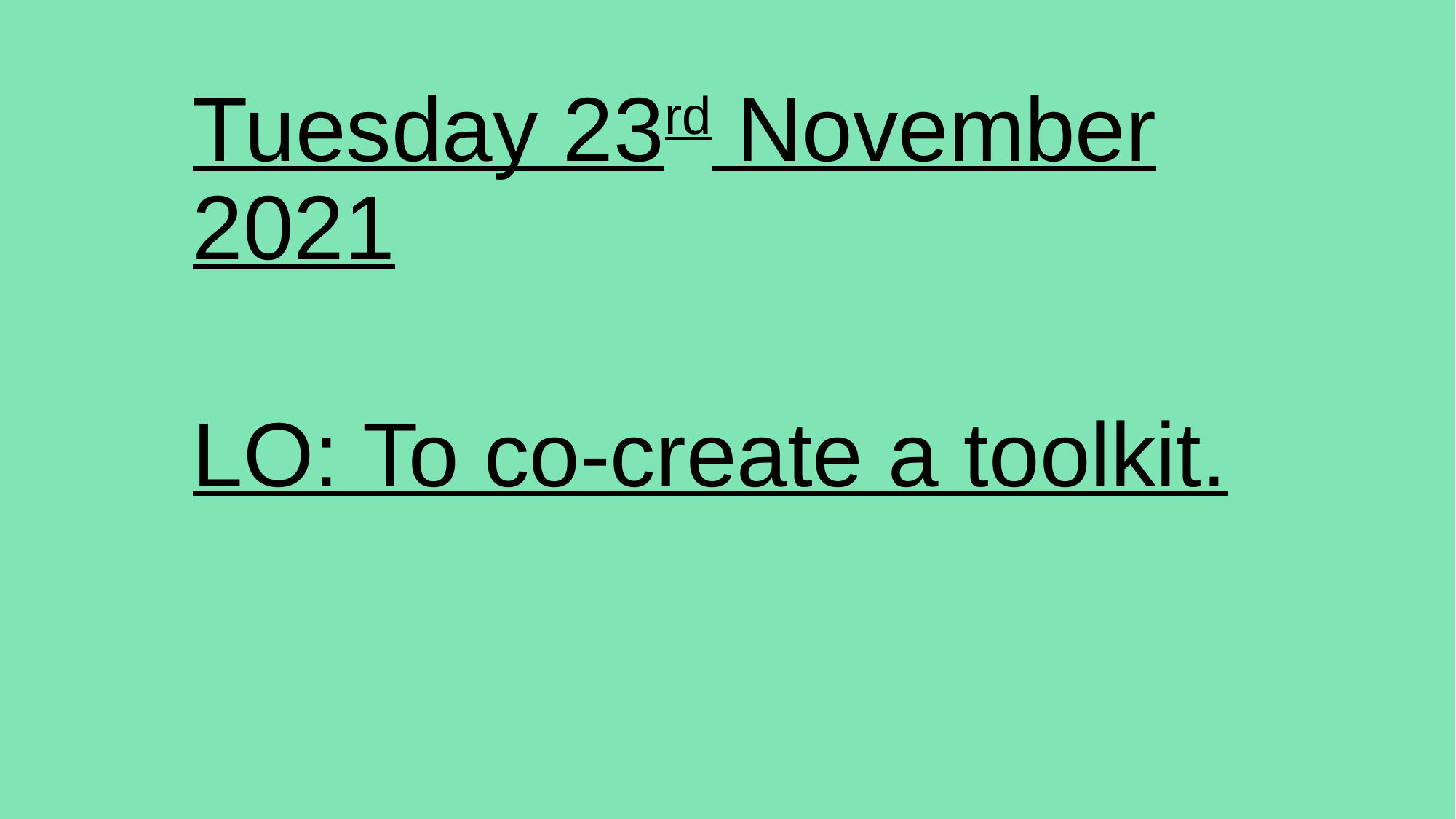

Tuesday 23rd November 2021

LO: To co-create a toolkit.